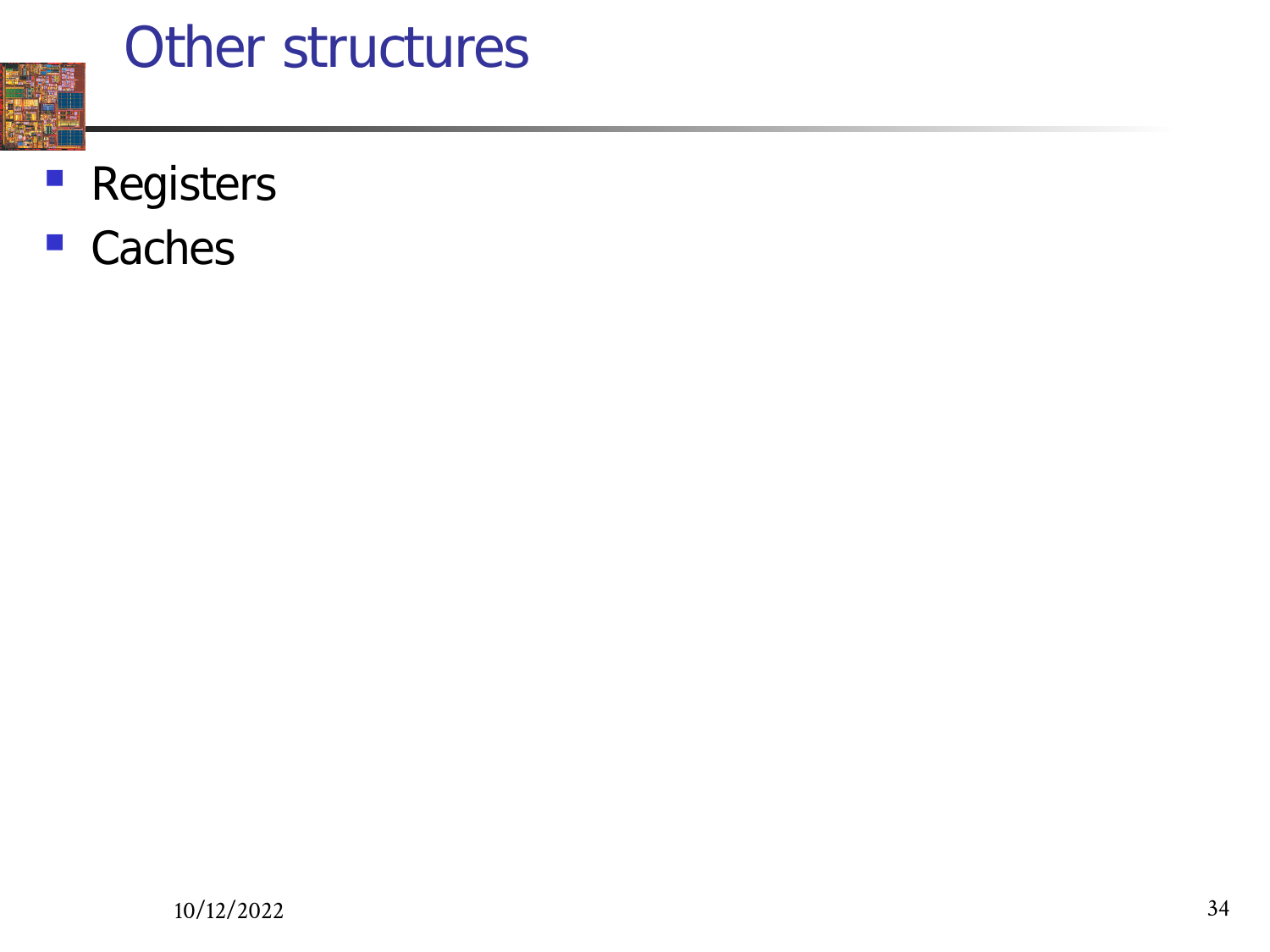

# Other structures
Registers
Caches
10/12/2022
34